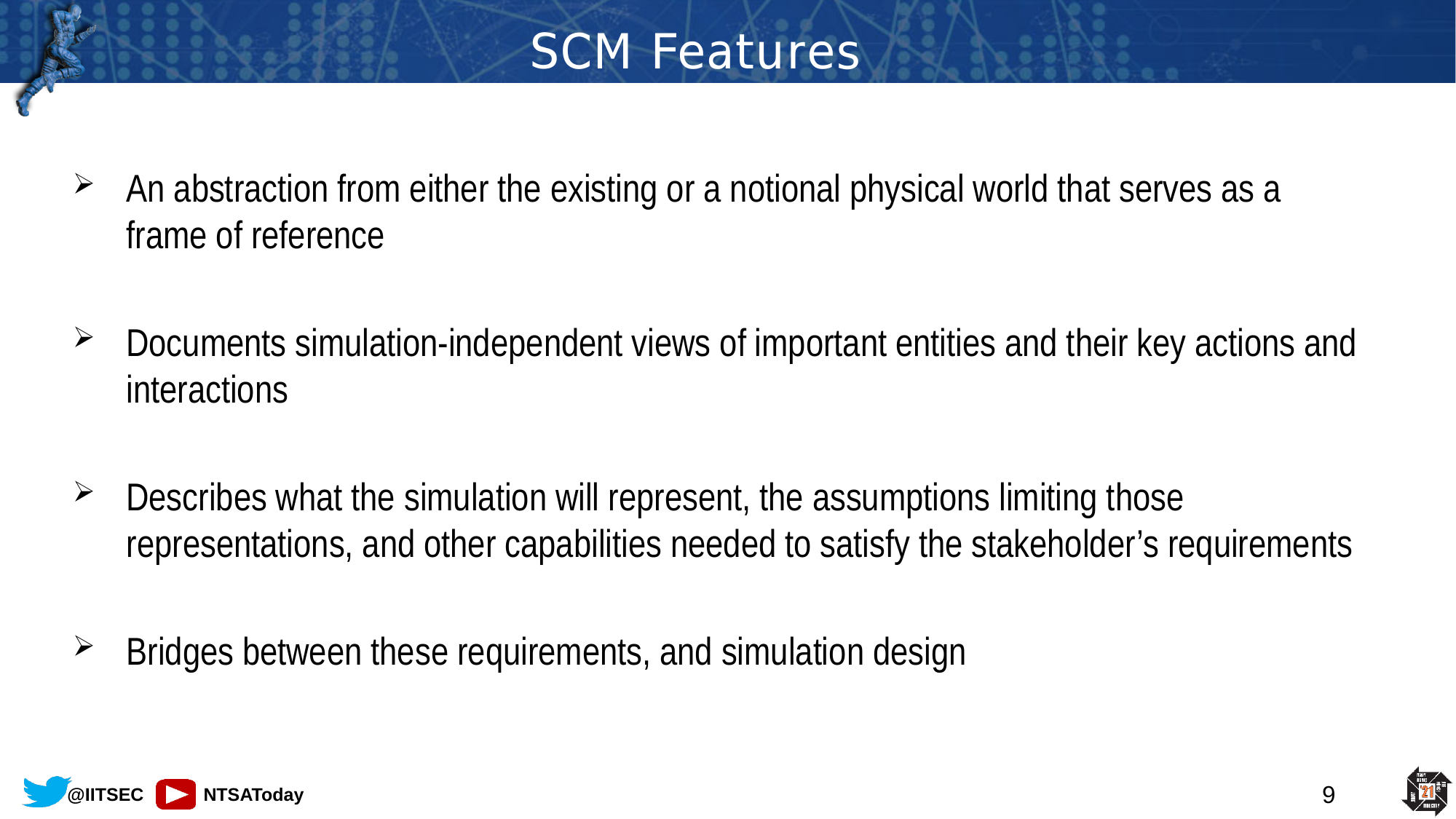

# SCM Features
An abstraction from either the existing or a notional physical world that serves as a frame of reference

Documents simulation-independent views of important entities and their key actions and interactions

Describes what the simulation will represent, the assumptions limiting those representations, and other capabilities needed to satisfy the stakeholder’s requirements

Bridges between these requirements, and simulation design
9